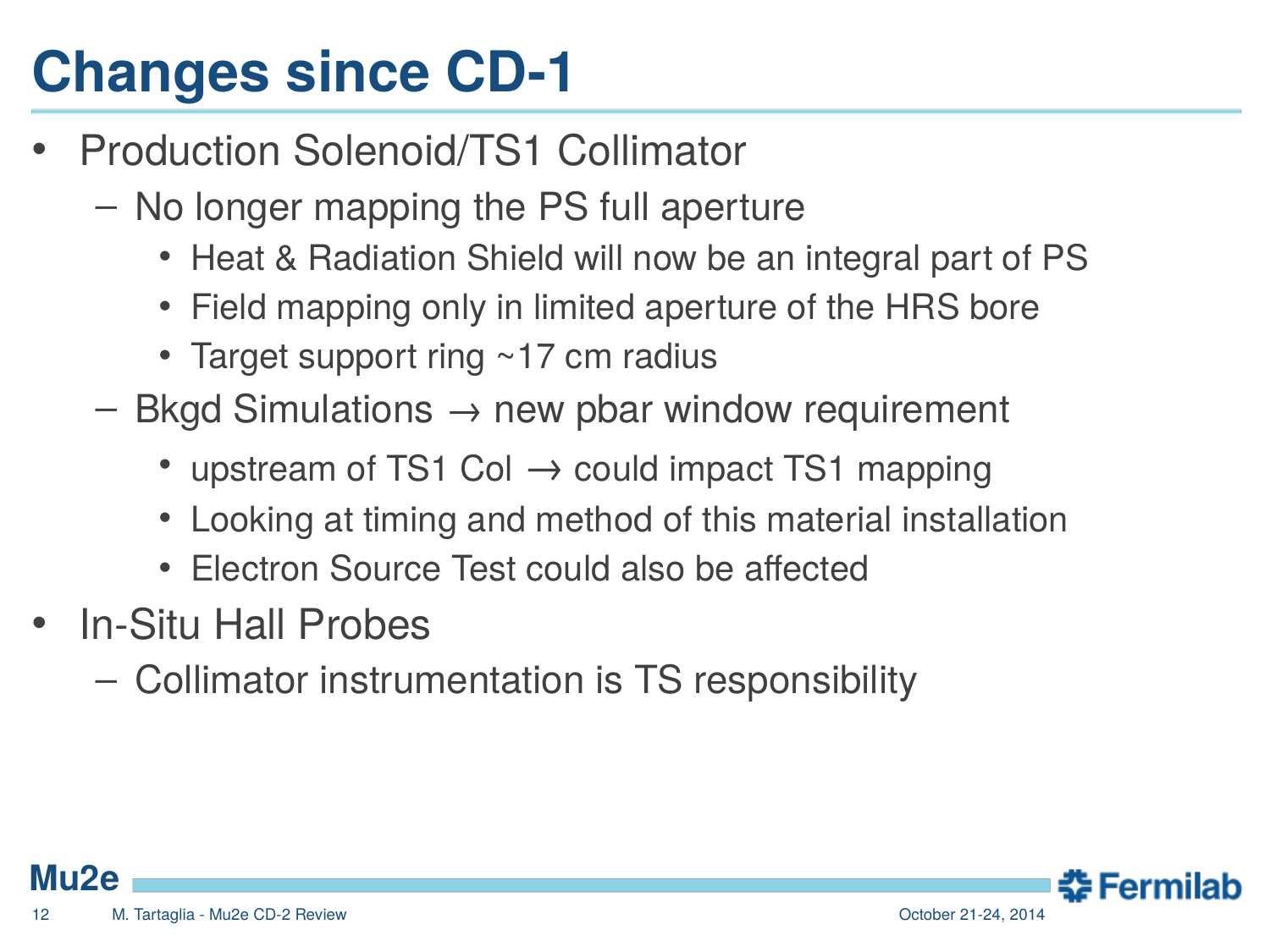

# Changes since CD-1
Production Solenoid/TS1 Collimator
No longer mapping the PS full aperture
Heat & Radiation Shield will now be an integral part of PS
Field mapping only in limited aperture of the HRS bore
Target support ring ~17 cm radius
Bkgd Simulations → new pbar window requirement
upstream of TS1 Col → could impact TS1 mapping
Looking at timing and method of this material installation
Electron Source Test could also be affected
In-Situ Hall Probes
Collimator instrumentation is TS responsibility
12
M. Tartaglia - Mu2e CD-2 Review
October 21-24, 2014